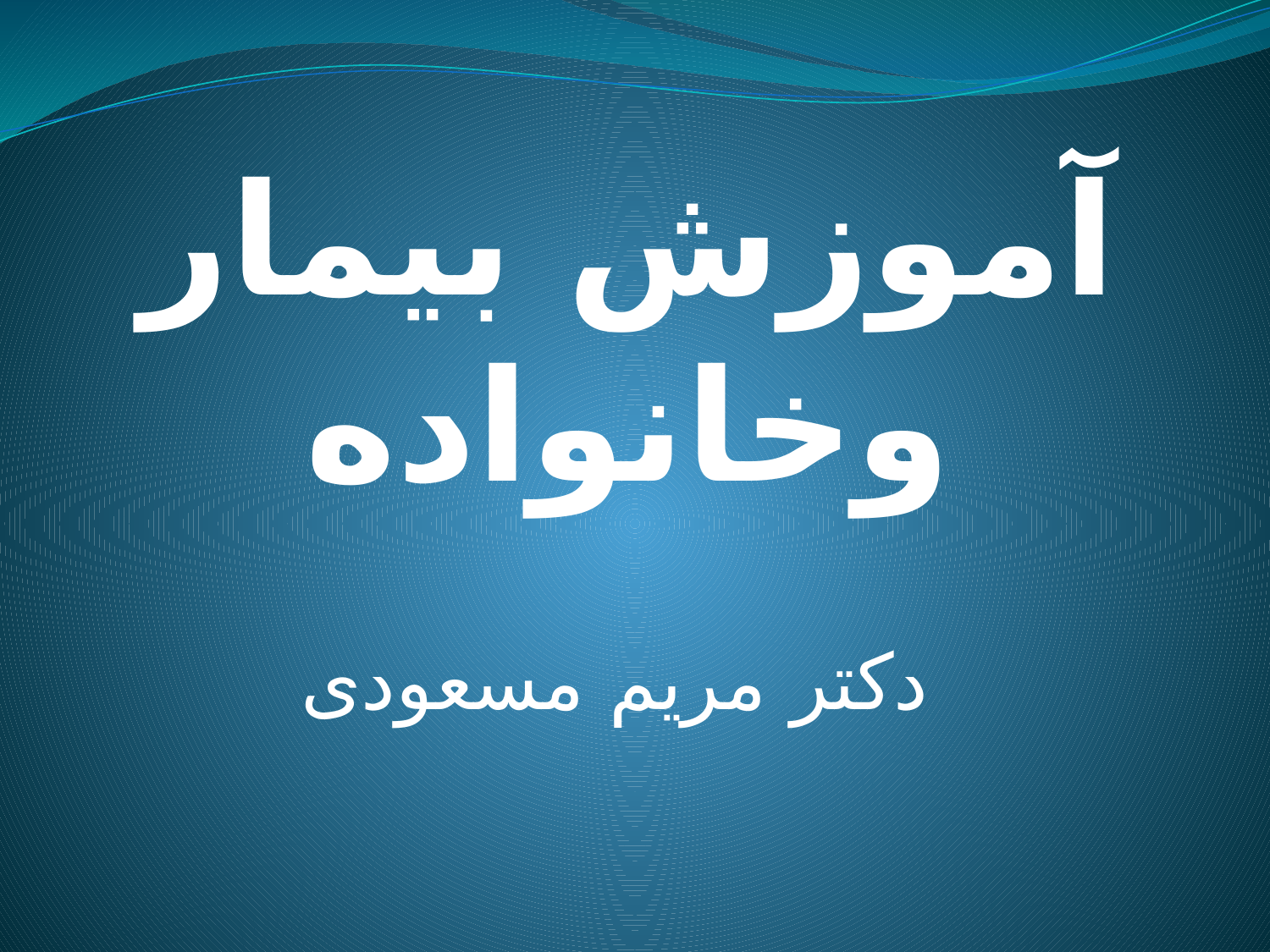

# آموزش بیمار وخانواده
دکتر مریم مسعودی